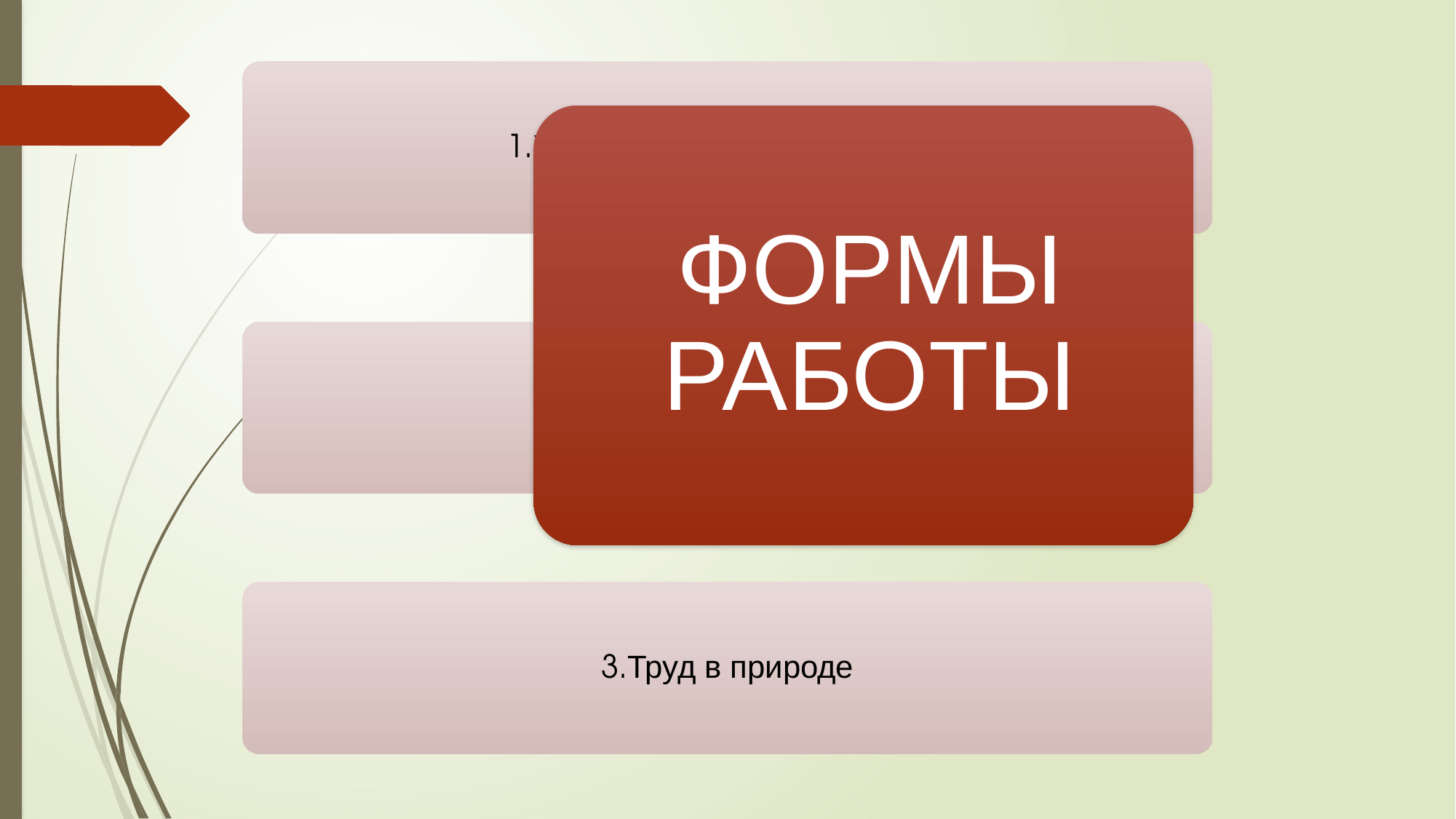

3.Труд в природе
2.Ручной труд
1.Хозяйственно-бытовой труд
ФОРМЫ РАБОТЫ